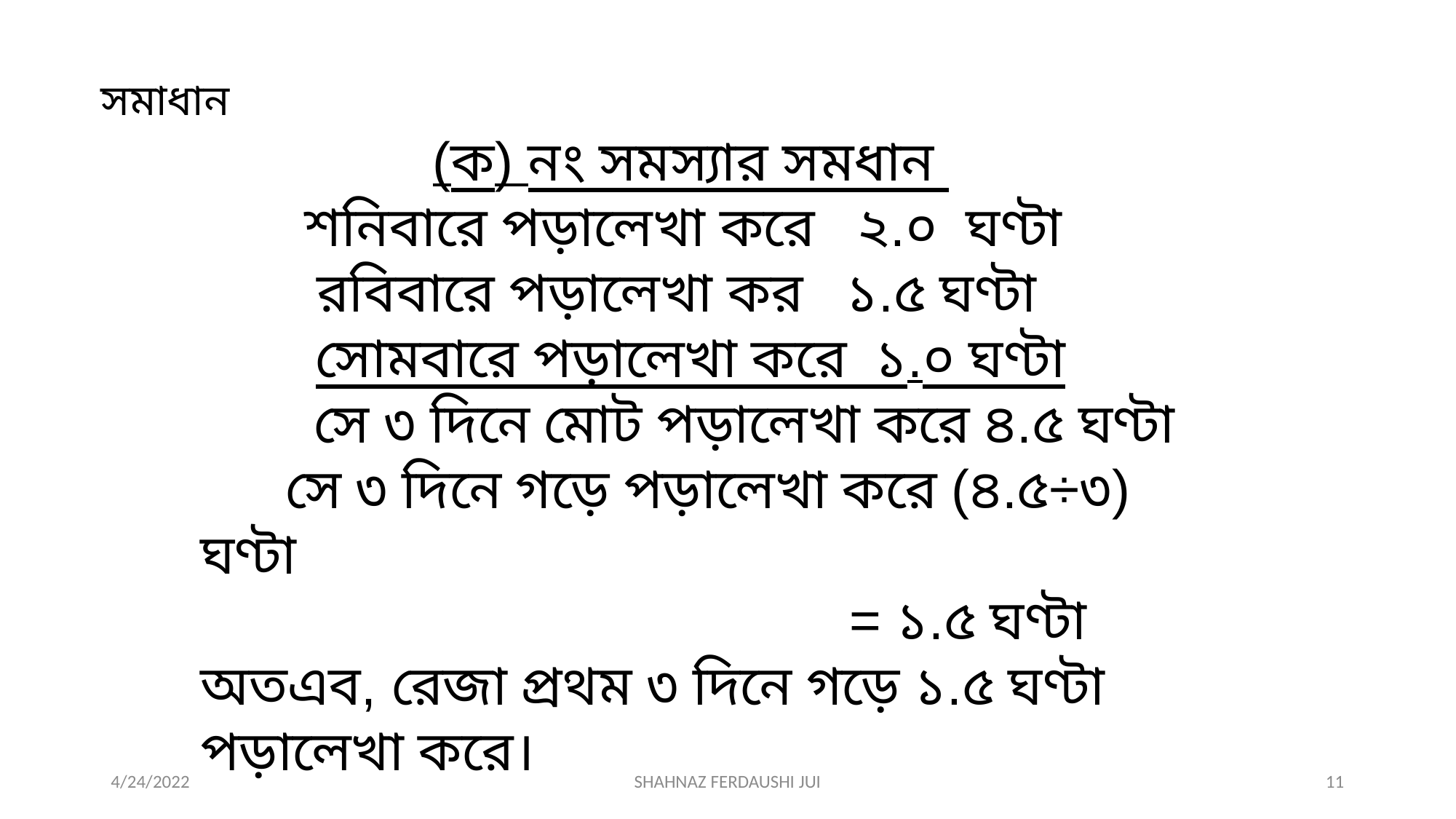

সমাধান

(ক) নং সমস্যার সমধান
শনিবারে পড়ালেখা করে   ২.০  ঘণ্টা
রবিবারে পড়ালেখা কর   ১.৫ ঘণ্টা
সোমবারে পড়ালেখা করে  ১.০ ঘণ্টা
        সে ৩ দিনে মোট পড়ালেখা করে ৪.৫ ঘণ্টা
      সে ৩ দিনে গড়ে পড়ালেখা করে (৪.৫÷৩) ঘণ্টা
                                           = ১.৫ ঘণ্টা
অতএব, রেজা প্রথম ৩ দিনে গড়ে ১.৫ ঘণ্টা পড়ালেখা করে।

4/24/2022
SHAHNAZ FERDAUSHI JUI
11